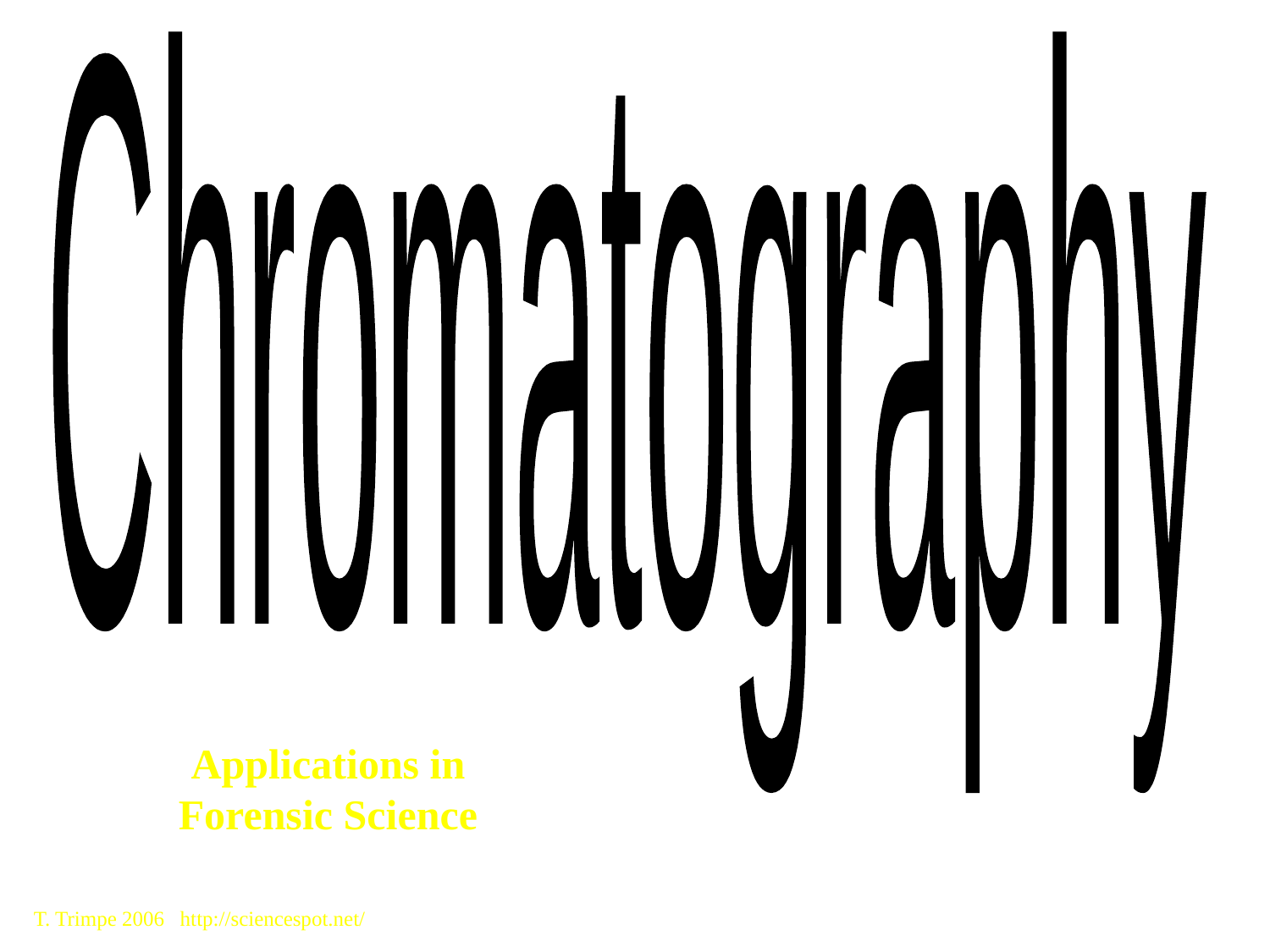

Chromatography
Applications in Forensic Science
T. Trimpe 2006   http://sciencespot.net/